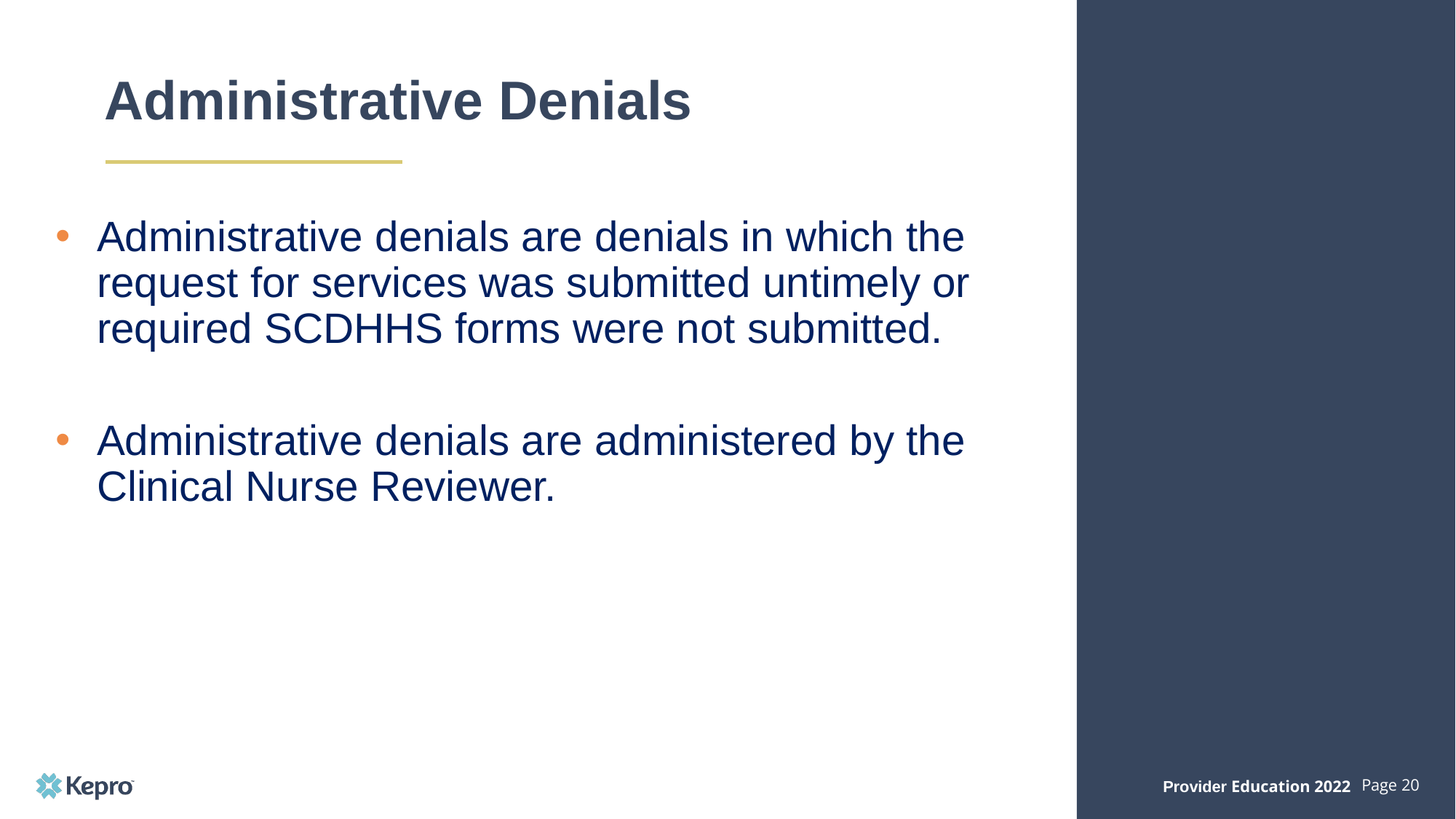

# Administrative Denials
Administrative denials are denials in which the request for services was submitted untimely or required SCDHHS forms were not submitted.
Administrative denials are administered by the Clinical Nurse Reviewer.

Provider Education 2022
Page 20